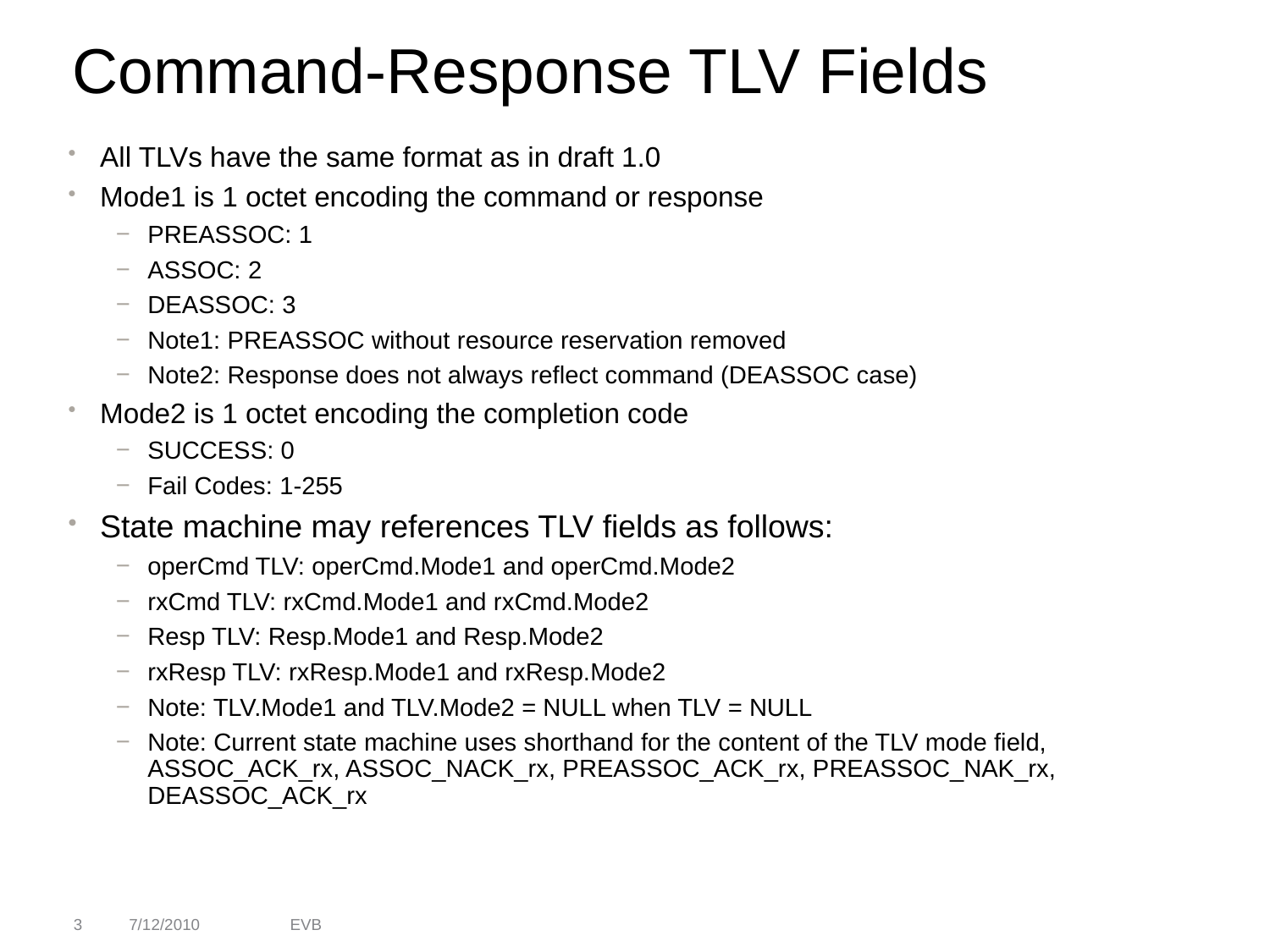

# Command-Response TLV Fields
All TLVs have the same format as in draft 1.0
Mode1 is 1 octet encoding the command or response
PREASSOC: 1
ASSOC: 2
DEASSOC: 3
Note1: PREASSOC without resource reservation removed
Note2: Response does not always reflect command (DEASSOC case)
Mode2 is 1 octet encoding the completion code
SUCCESS: 0
Fail Codes: 1-255
State machine may references TLV fields as follows:
operCmd TLV: operCmd.Mode1 and operCmd.Mode2
rxCmd TLV: rxCmd.Mode1 and rxCmd.Mode2
Resp TLV: Resp.Mode1 and Resp.Mode2
rxResp TLV: rxResp.Mode1 and rxResp.Mode2
Note: TLV.Mode1 and TLV.Mode2 = NULL when TLV = NULL
Note: Current state machine uses shorthand for the content of the TLV mode field, ASSOC_ACK_rx, ASSOC_NACK_rx, PREASSOC_ACK_rx, PREASSOC_NAK_rx, DEASSOC_ACK_rx

3
7/12/2010
EVB